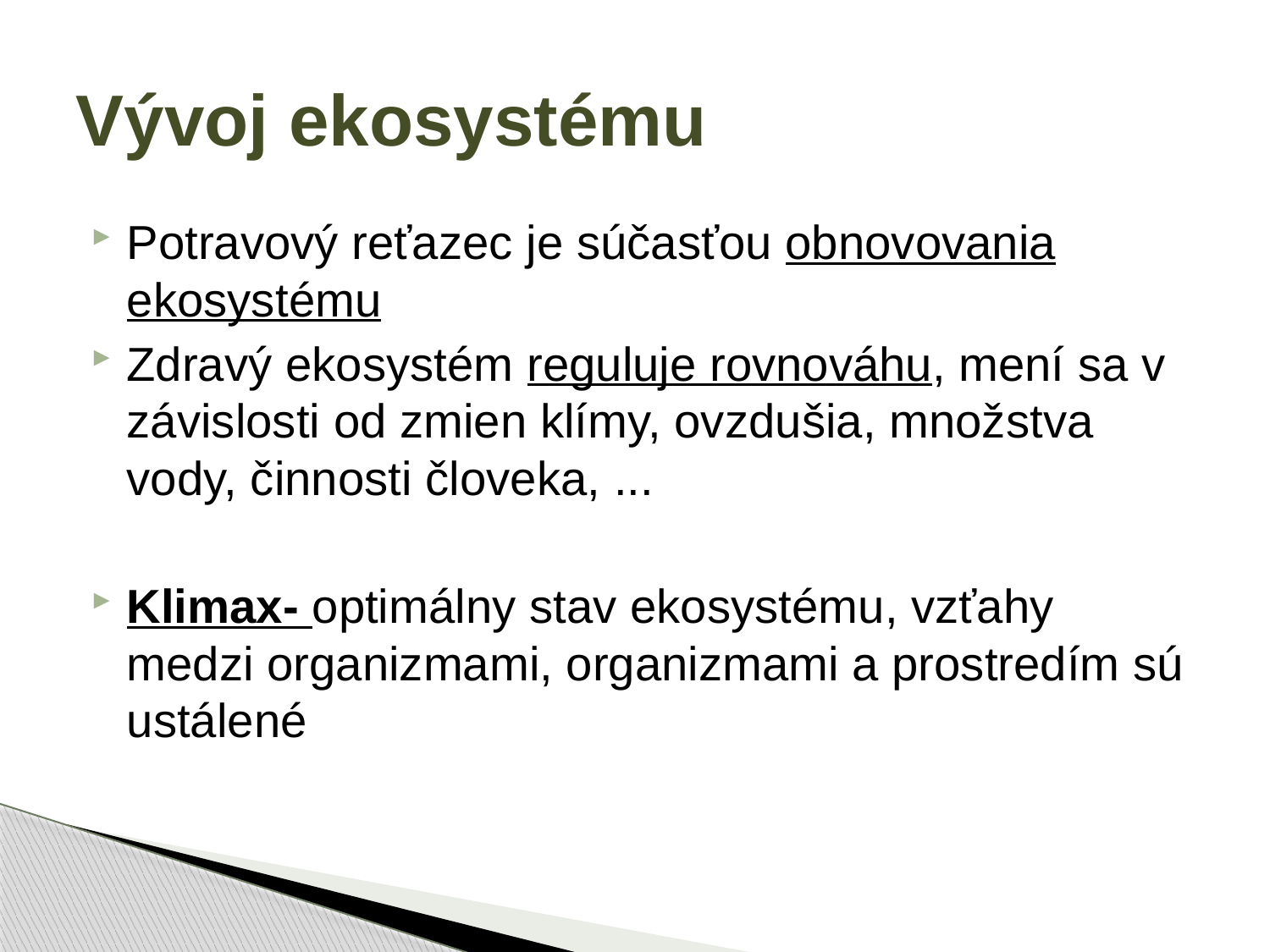

# Vývoj ekosystému
Potravový reťazec je súčasťou obnovovania ekosystému
Zdravý ekosystém reguluje rovnováhu, mení sa v závislosti od zmien klímy, ovzdušia, množstva vody, činnosti človeka, ...

Klimax- optimálny stav ekosystému, vzťahy medzi organizmami, organizmami a prostredím sú ustálené